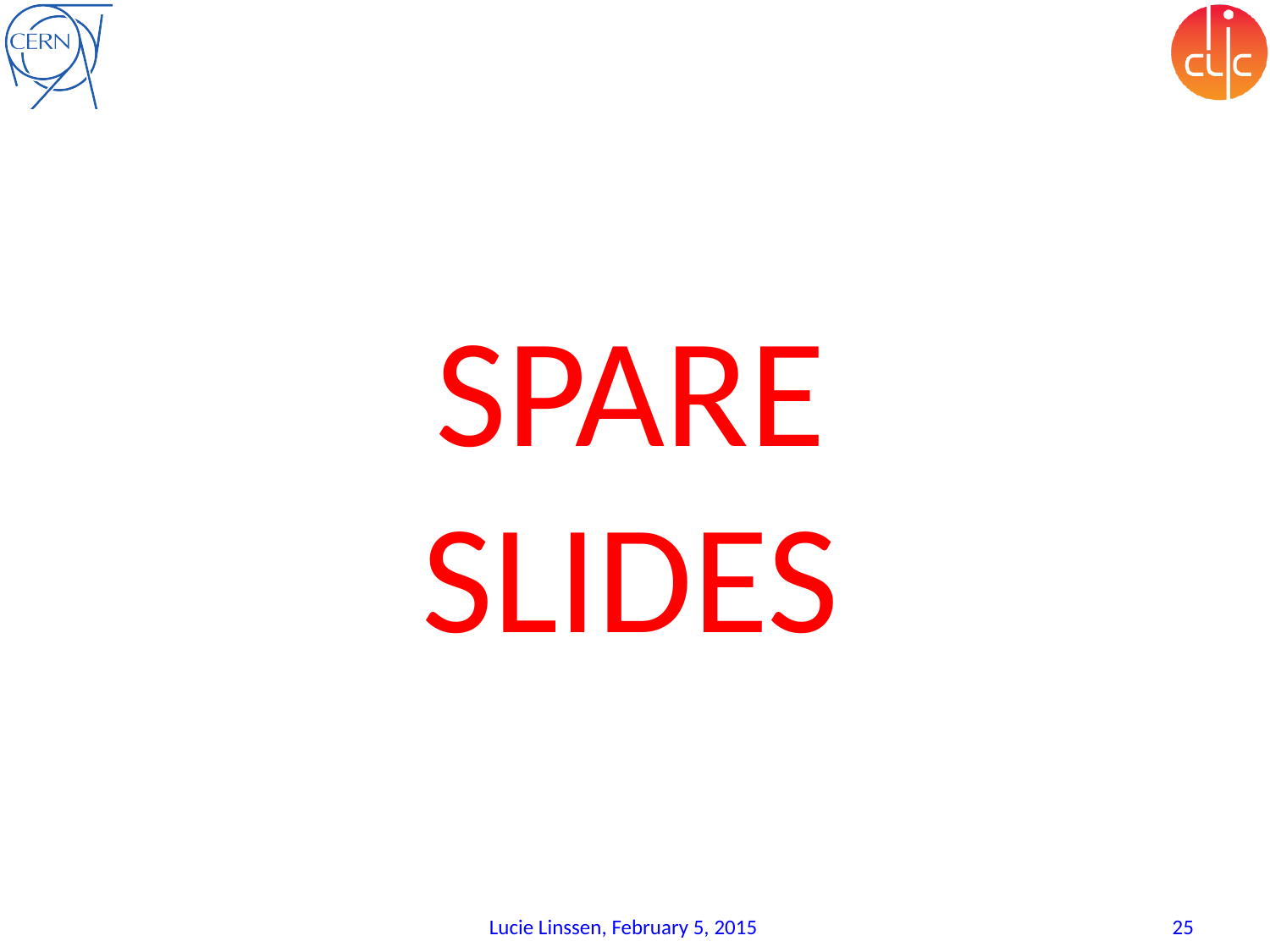

#
SPARE
SLIDES
Lucie Linssen, February 5, 2015
25